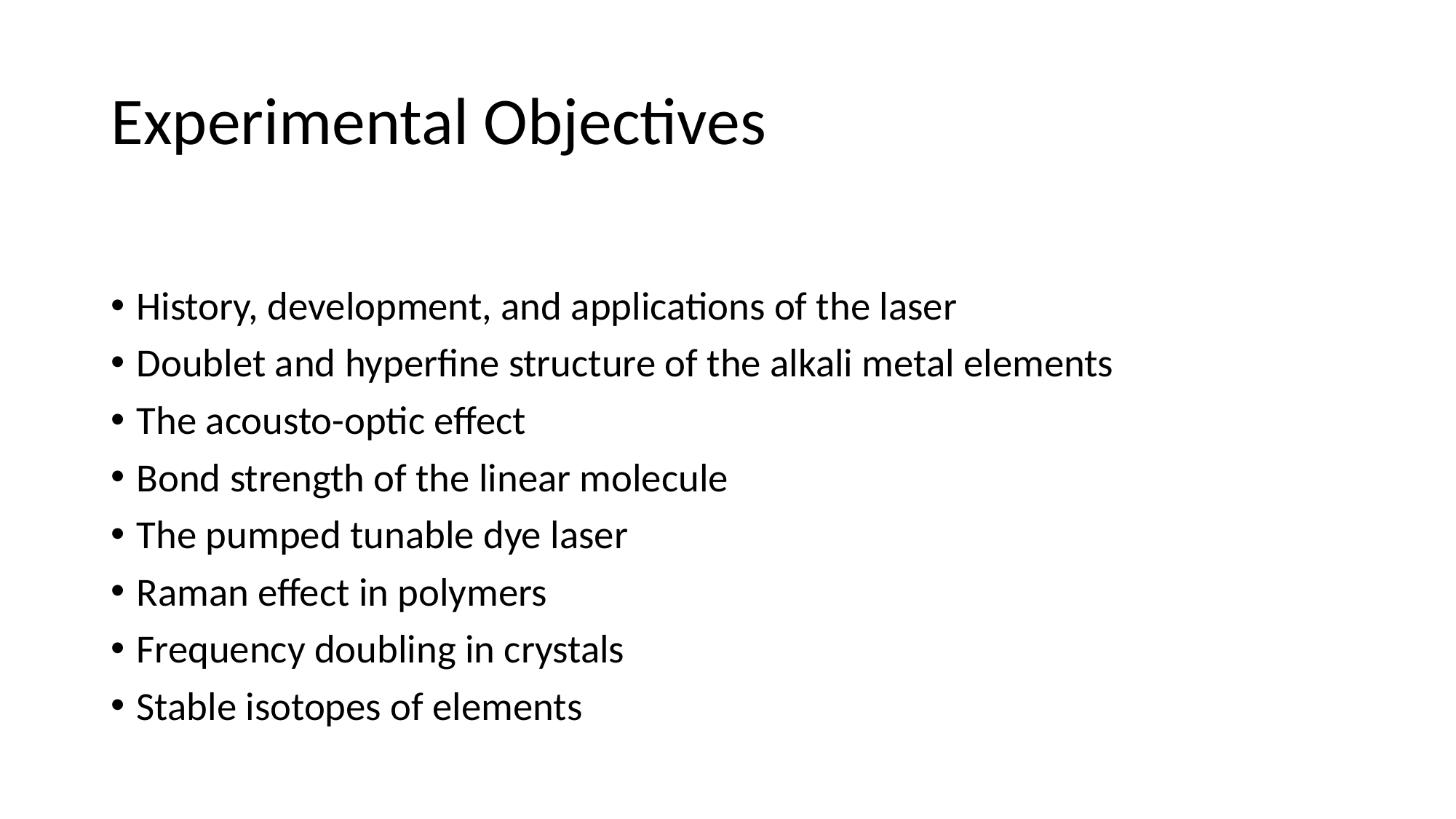

# Experimental Objectives

History, development, and applications of the laser
Doublet and hyperfine structure of the alkali metal elements
The acousto-optic effect
Bond strength of the linear molecule
The pumped tunable dye laser
Raman effect in polymers
Frequency doubling in crystals
Stable isotopes of elements